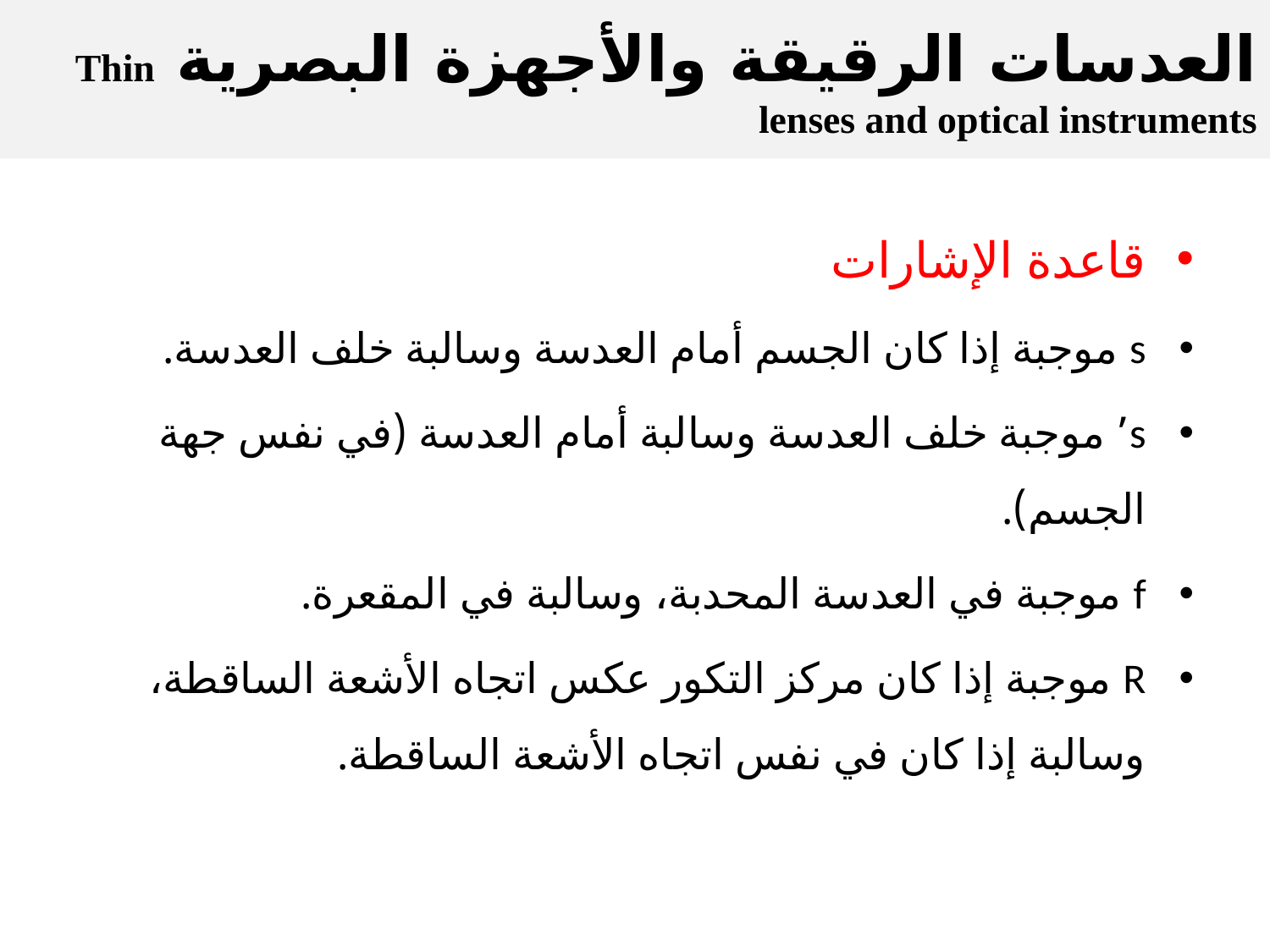

العدسات الرقيقة والأجهزة البصرية Thin lenses and optical instruments
قاعدة الإشارات
s موجبة إذا كان الجسم أمام العدسة وسالبة خلف العدسة.
s’ موجبة خلف العدسة وسالبة أمام العدسة (في نفس جهة الجسم).
f موجبة في العدسة المحدبة، وسالبة في المقعرة.
R موجبة إذا كان مركز التكور عكس اتجاه الأشعة الساقطة، وسالبة إذا كان في نفس اتجاه الأشعة الساقطة.